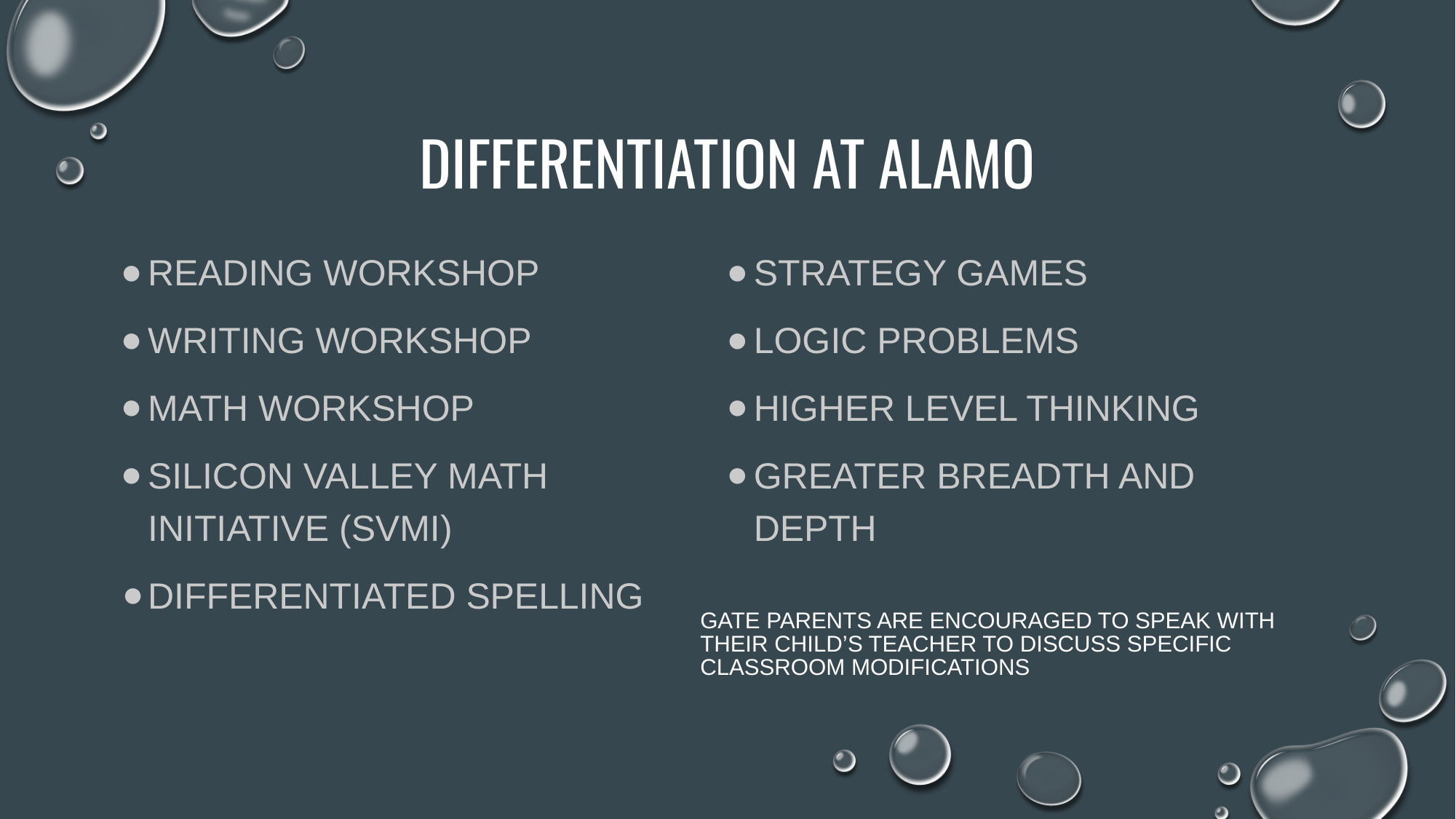

# DIFFERENTIATION AT ALAMO
STRATEGY GAMES
LOGIC PROBLEMS
HIGHER LEVEL THINKING
GREATER BREADTH AND DEPTH

READING WORKSHOP
WRITING WORKSHOP
MATH WORKSHOP
SILICON VALLEY MATH INITIATIVE (SVMI)
DIFFERENTIATED SPELLING

GATE PARENTS ARE ENCOURAGED TO SPEAK WITH THEIR CHILD’S TEACHER TO DISCUSS SPECIFIC CLASSROOM MODIFICATIONS